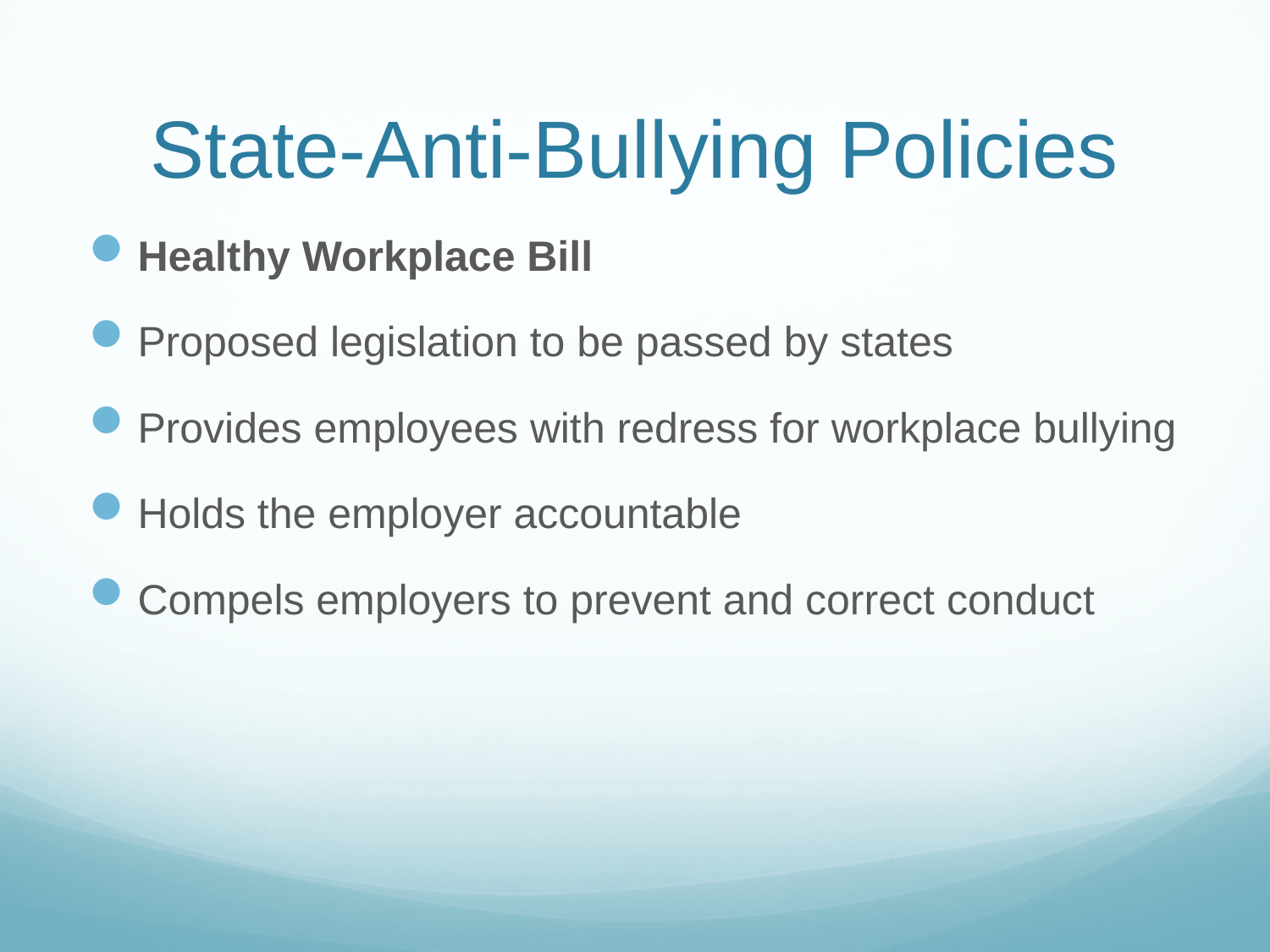

# State-Anti-Bullying Policies
Healthy Workplace Bill
Proposed legislation to be passed by states
Provides employees with redress for workplace bullying
Holds the employer accountable
Compels employers to prevent and correct conduct